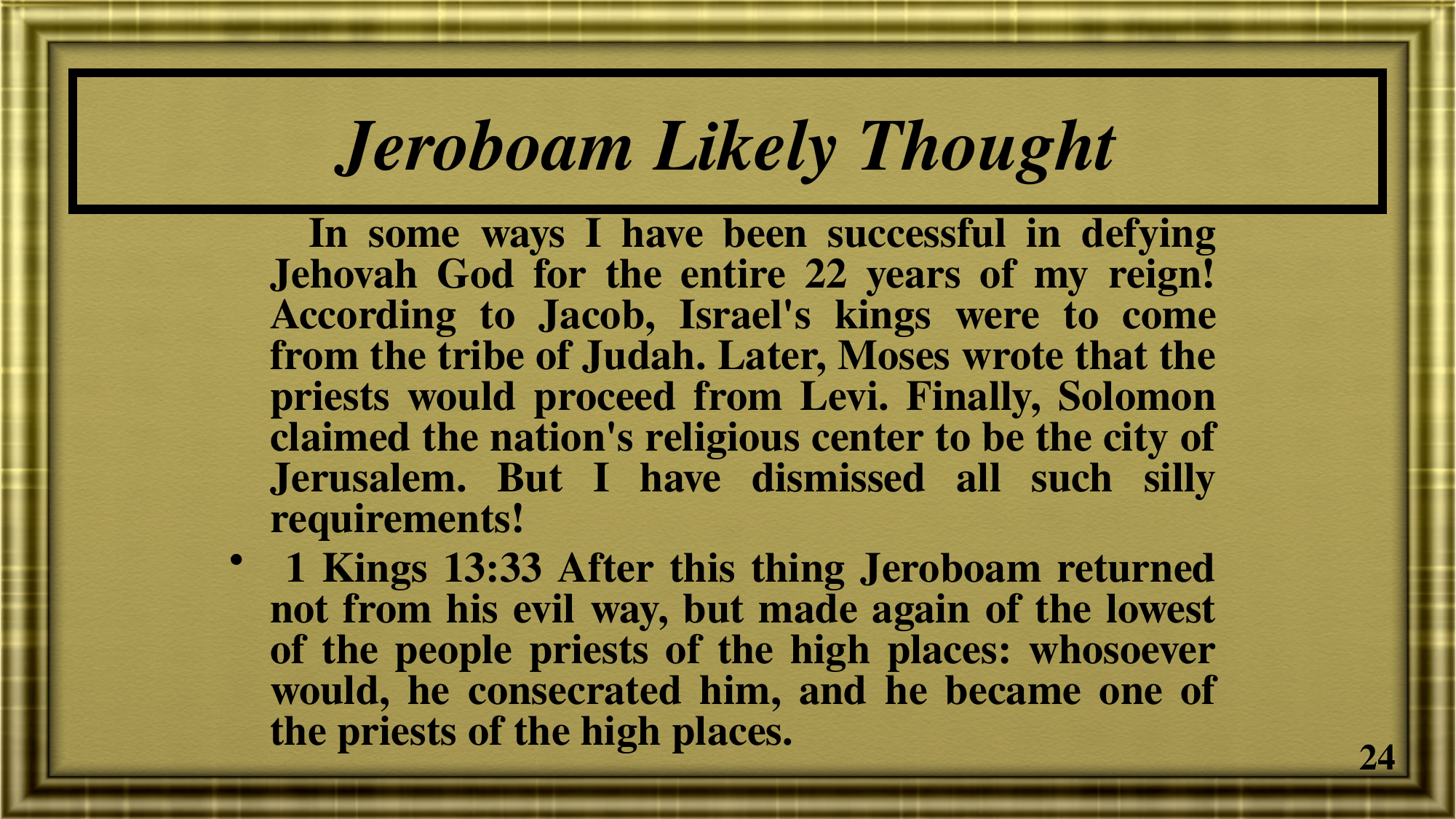

# Jeroboam Likely Thought
    In some ways I have been successful in defying Jehovah God for the entire 22 years of my reign! According to Jacob, Israel's kings were to come from the tribe of Judah. Later, Moses wrote that the priests would proceed from Levi. Finally, Solomon claimed the nation's religious center to be the city of Jerusalem. But I have dismissed all such silly requirements!
 1 Kings 13:33 After this thing Jeroboam returned not from his evil way, but made again of the lowest of the people priests of the high places: whosoever would, he consecrated him, and he became one of the priests of the high places.
24